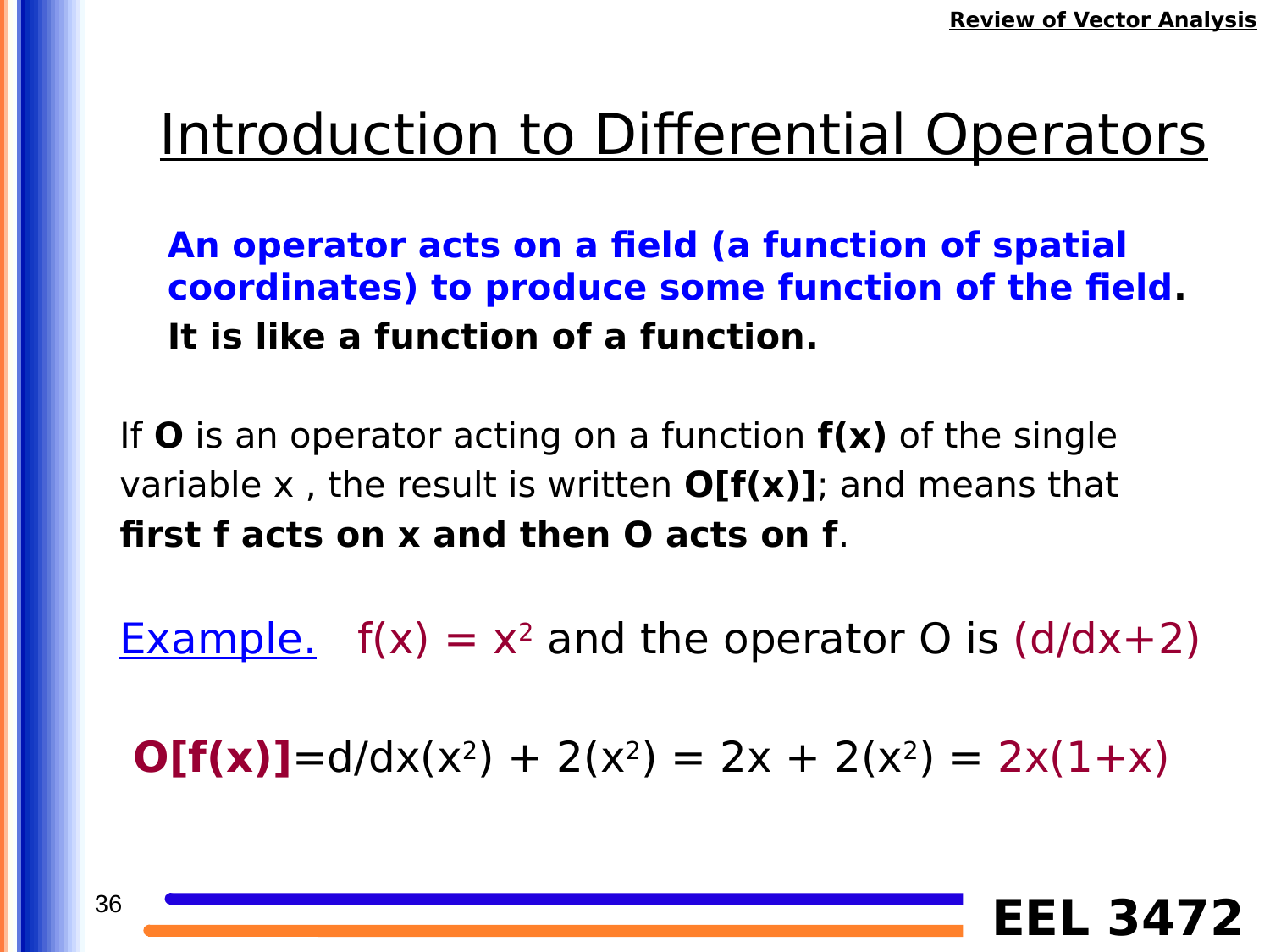

Review of Vector Analysis

Introduction to Differential Operators

An operator acts on a field (a function of spatial coordinates) to produce some function of the field.
It is like a function of a function.

If O is an operator acting on a function f(x) of the single
variable x , the result is written O[f(x)]; and means that
first f acts on x and then O acts on f.

Example.   f(x) = x2 and the operator O is (d/dx+2)

 O[f(x)]=d/dx(x2) + 2(x2) = 2x + 2(x2) = 2x(1+x)

36